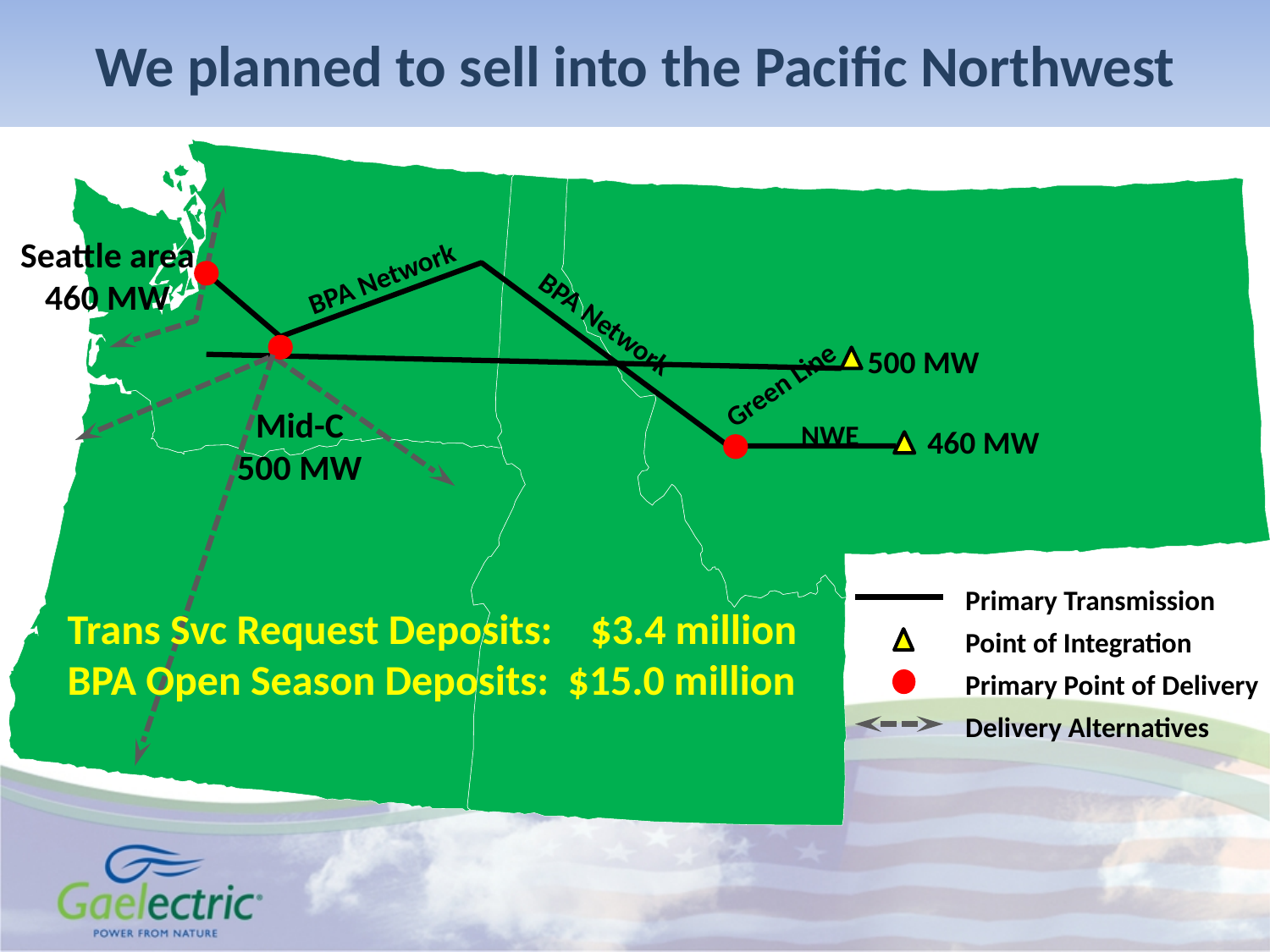

We planned to sell into the Pacific Northwest

Seattle area
460 MW
BPA Network

BPA Network
500 MW

Green Line
Mid-C
500 MW
NWE
460 MW

Primary Transmission
Point of Integration

Primary Point of Delivery

Delivery Alternatives
Trans Svc Request Deposits:    $3.4 million
BPA Open Season Deposits:  $15.0 million